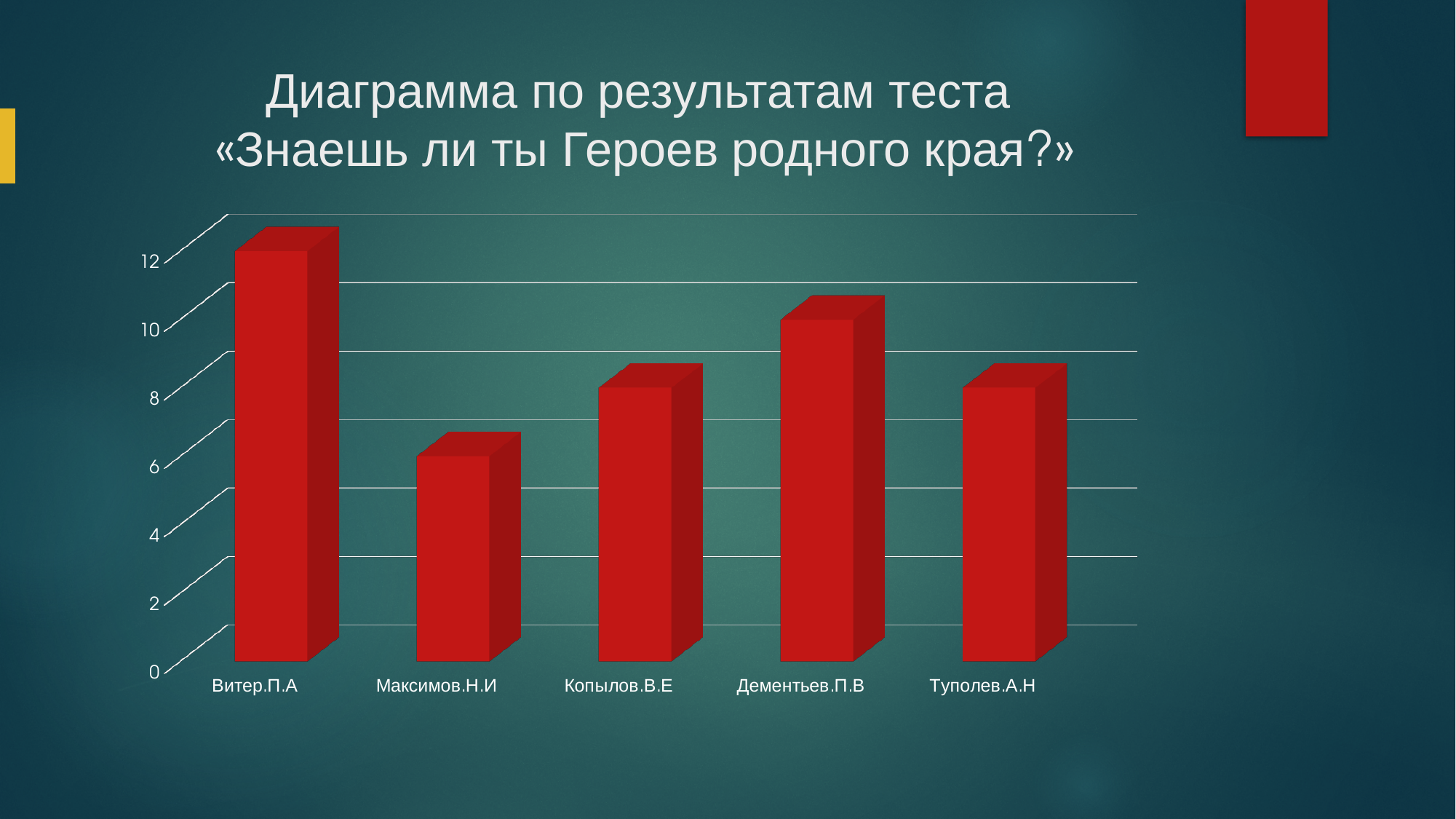

# Диаграмма по результатам теста «Знаешь ли ты Героев родного края?»

[unsupported chart]